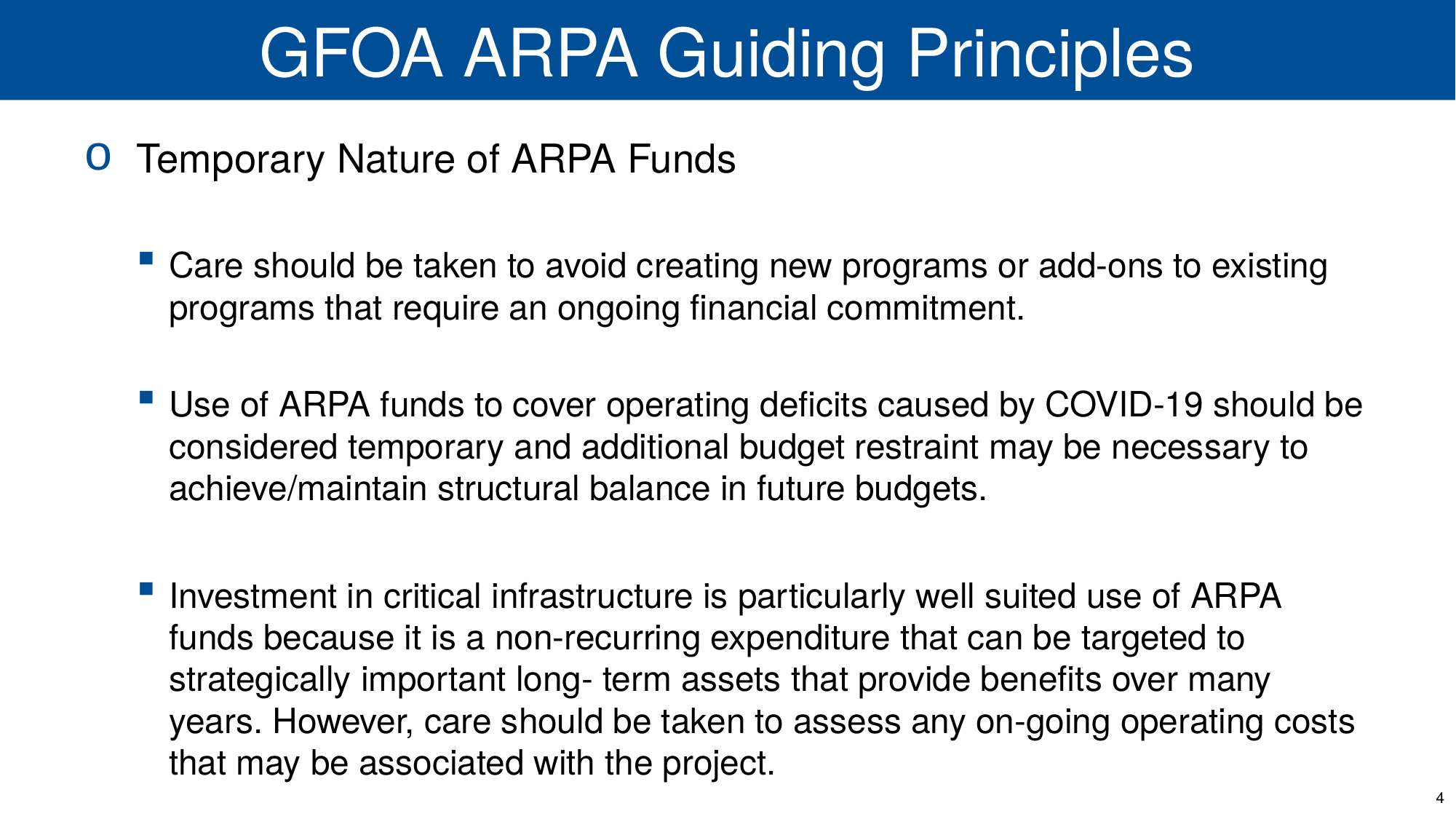

# GFOA ARPA Guiding Principles
Temporary Nature of ARPA Funds

Care should be taken to avoid creating new programs or add-ons to existing programs that require an ongoing financial commitment.

Use of ARPA funds to cover operating deficits caused by COVID-19 should be considered temporary and additional budget restraint may be necessary to achieve/maintain structural balance in future budgets.

Investment in critical infrastructure is particularly well suited use of ARPA funds because it is a non-recurring expenditure that can be targeted to strategically important long- term assets that provide benefits over many years. However, care should be taken to assess any on-going operating costs that may be associated with the project.

4